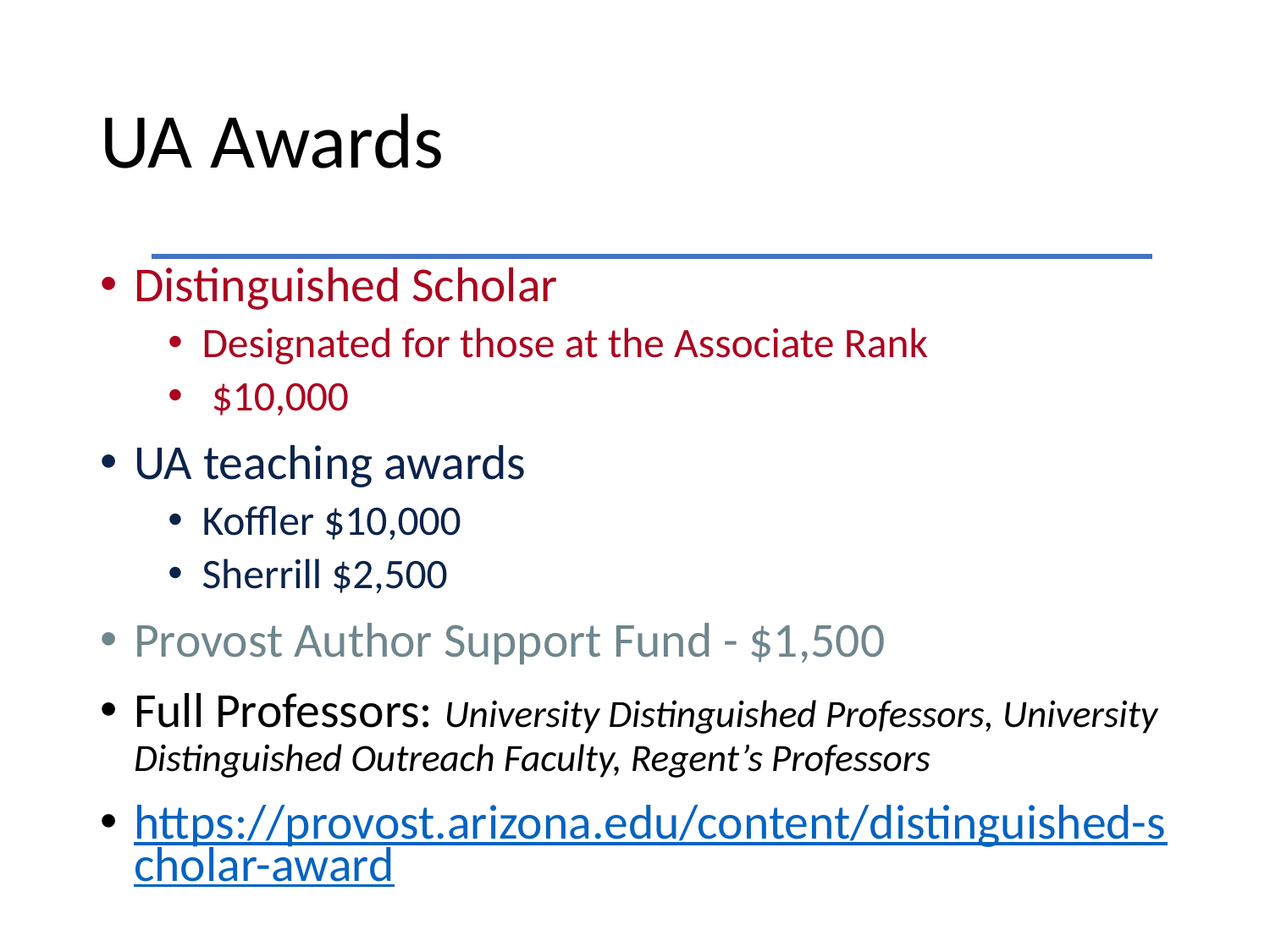

# UA Awards
Distinguished Scholar
Designated for those at the Associate Rank
 $10,000
UA teaching awards
Koffler $10,000
Sherrill $2,500
Provost Author Support Fund - $1,500
Full Professors: University Distinguished Professors, University Distinguished Outreach Faculty, Regent’s Professors
https://provost.arizona.edu/content/distinguished-scholar-award